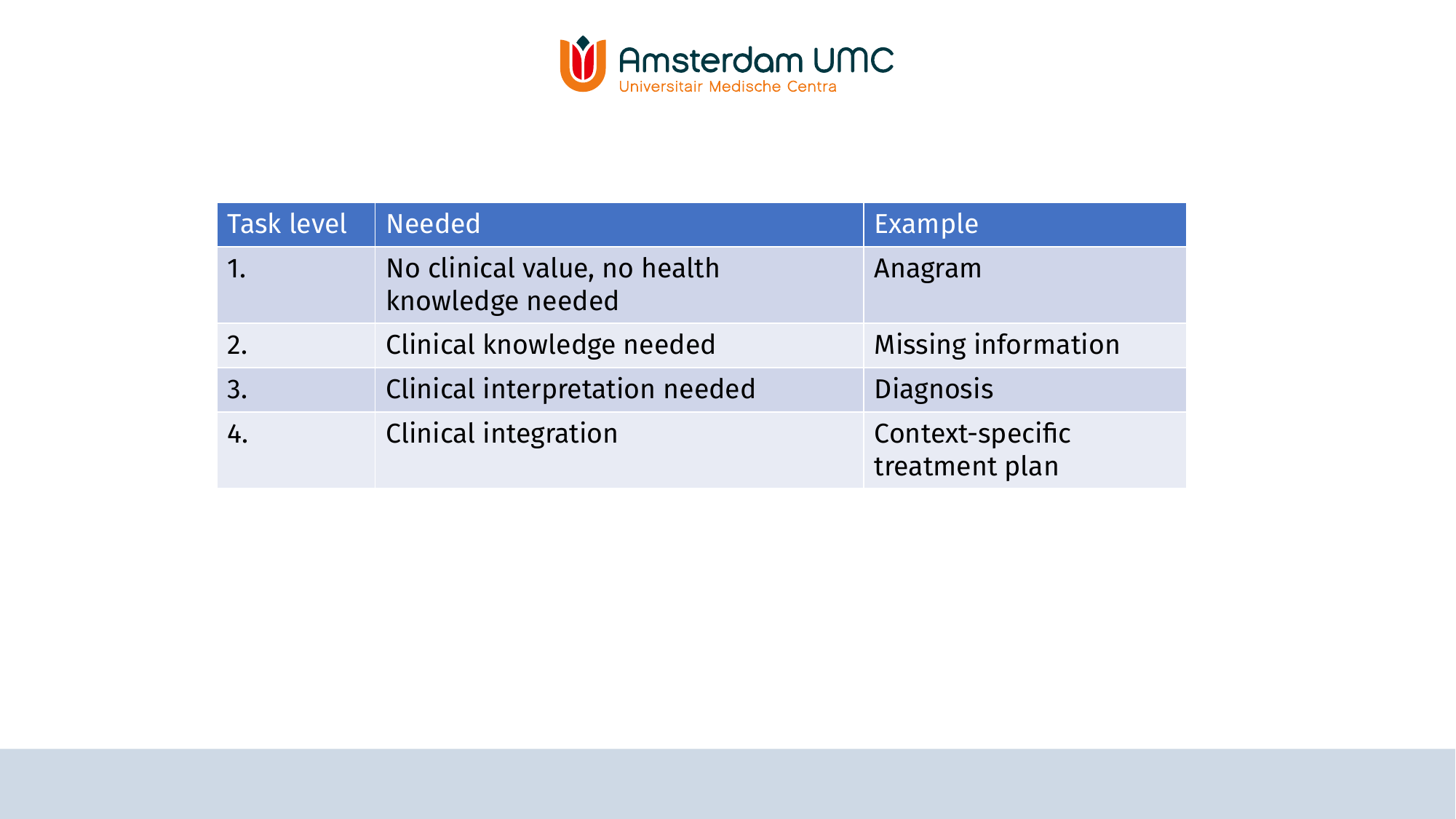

| Task level | Needed | Example |
| --- | --- | --- |
| 1. | No clinical value, no health knowledge needed | Anagram |
| 2. | Clinical knowledge needed | Missing information |
| 3. | Clinical interpretation needed | Diagnosis |
| 4. | Clinical integration | Context-specific treatment plan |